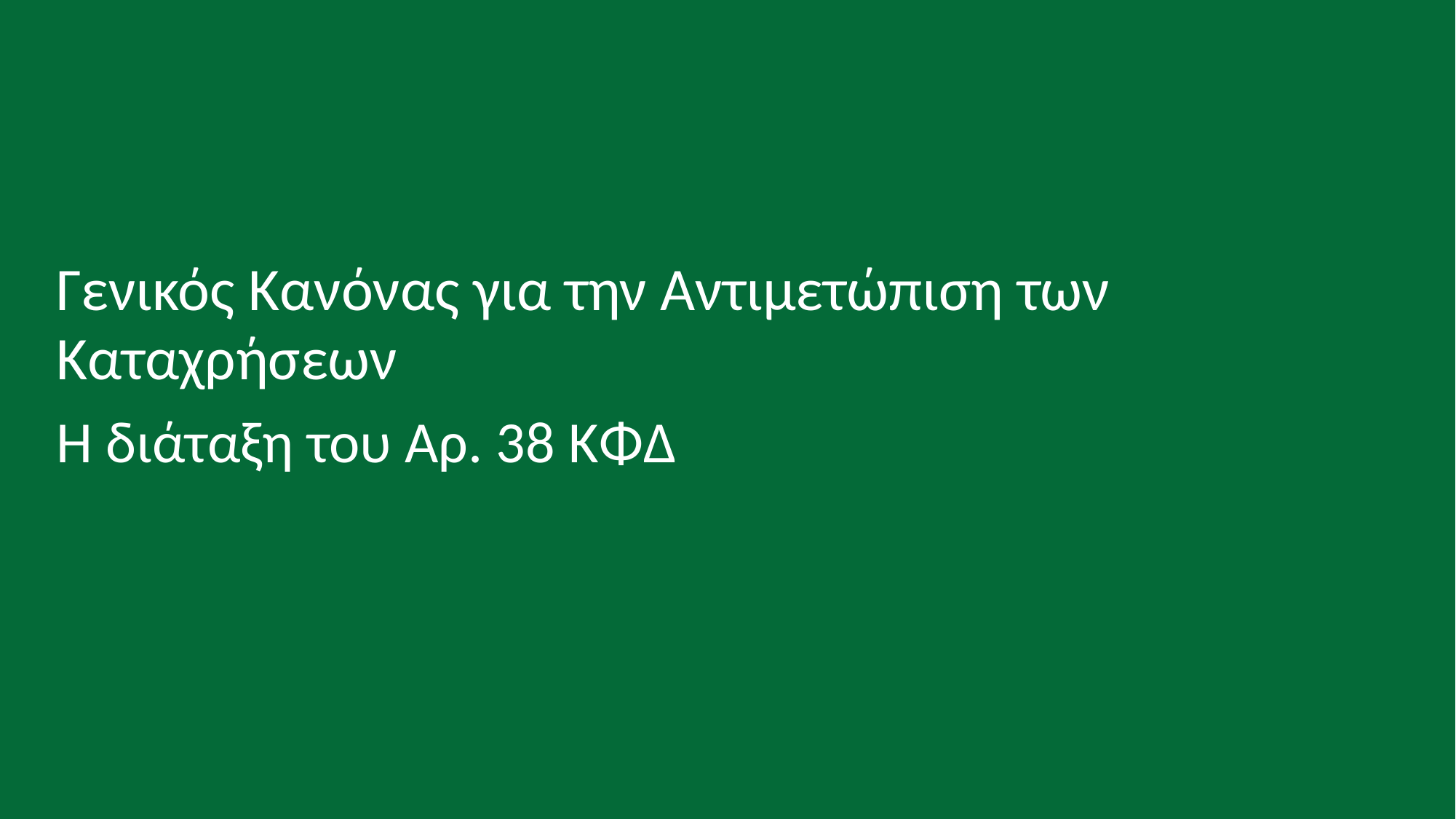

# Γενικός Κανόνας για την Αντιμετώπιση των Καταχρήσεων
Η διάταξη του Αρ. 38 ΚΦΔ